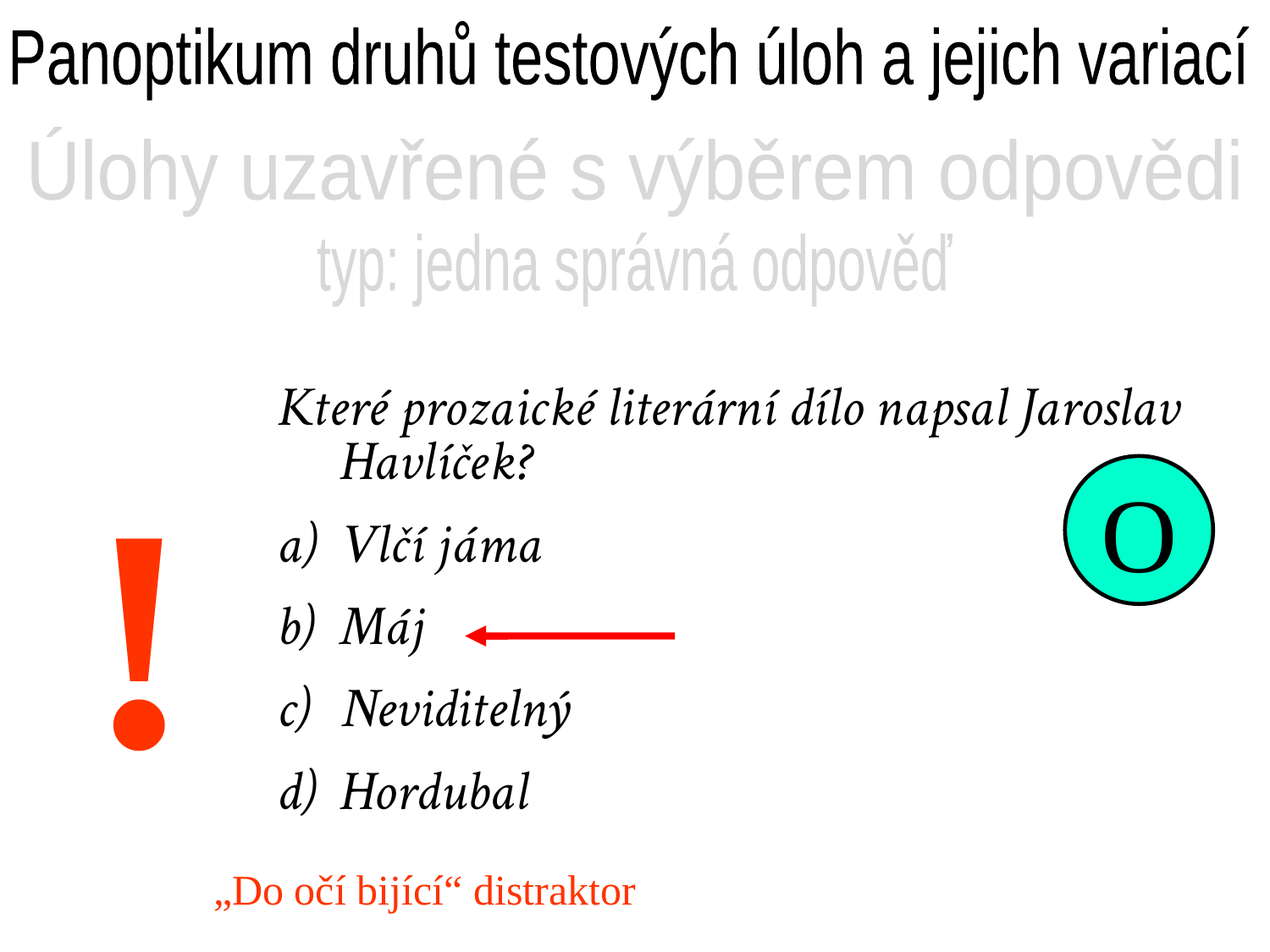

Panoptikum druhů testových úloh a jejich variací
Úlohy uzavřené s výběrem odpovědi
typ: jedna správná odpověď
Které prozaické literární dílo napsal Jaroslav Havlíček?
Vlčí jáma
Máj
Neviditelný
Hordubal
!
O

„Do očí bijící“ distraktor